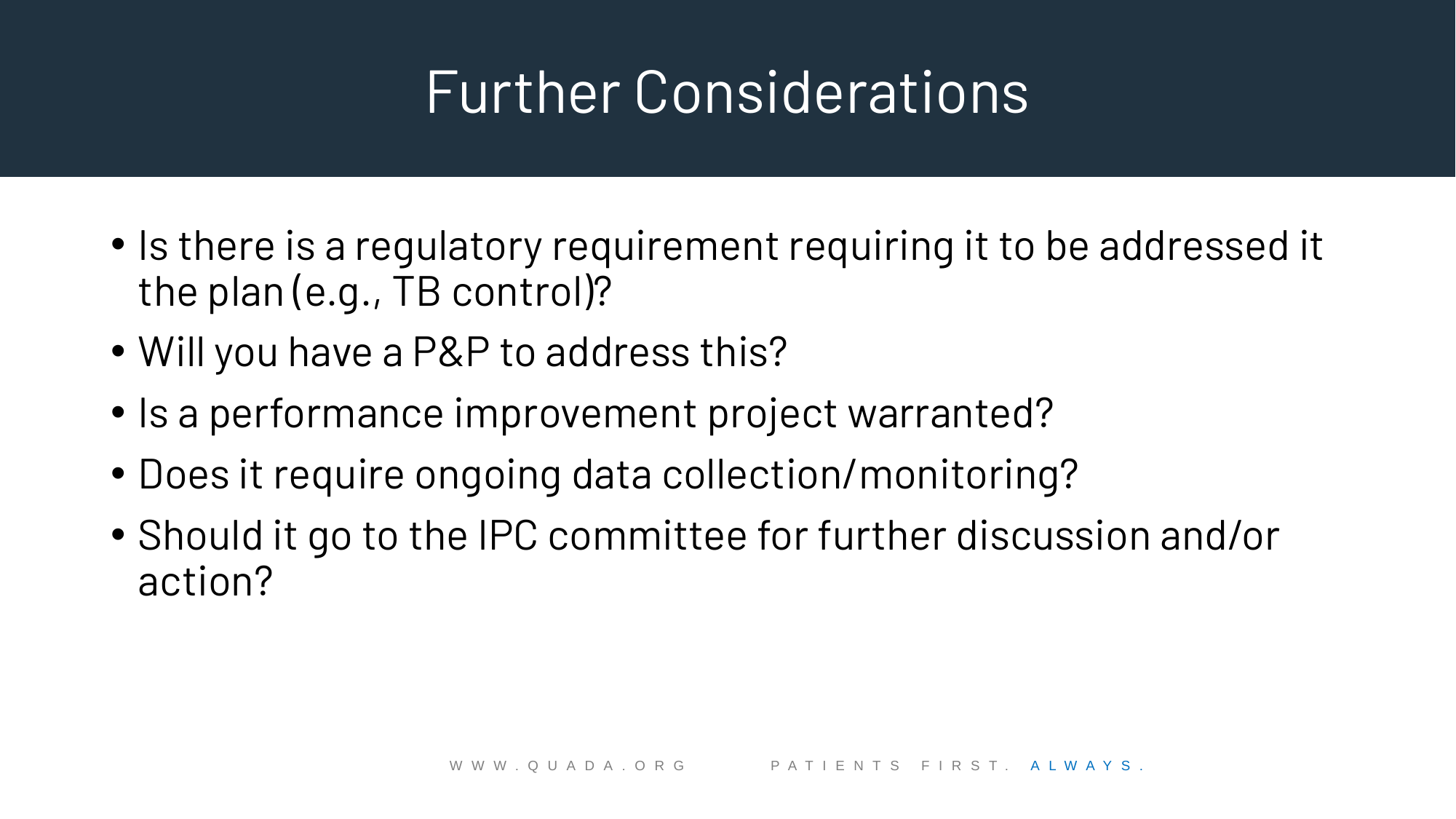

Further Considerations

Is there is a regulatory requirement requiring it to be addressed it the plan (e.g., TB control)?
Will you have a P&P to address this?
Is a performance improvement project warranted?
Does it require ongoing data collection/monitoring?
Should it go to the IPC committee for further discussion and/or action?

WWW.QUADA.ORG      PATIENTS FIRST. ALWAYS.